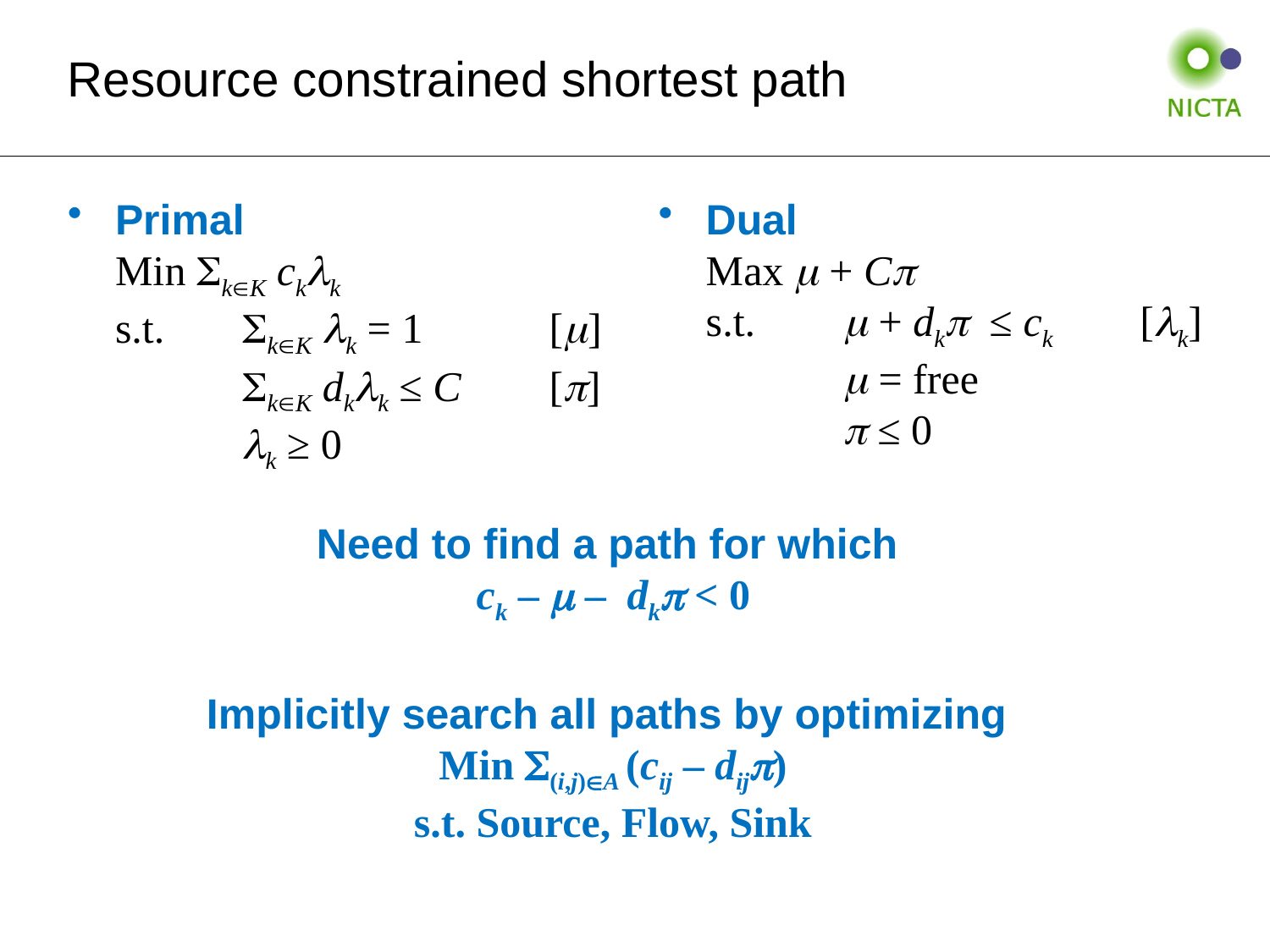

# Resource constrained shortest path
Primal
Min Σk∈K ckλk
s.t.	Σk∈K λk = 1	     [μ]
	Σk∈K dkλk ≤ C	     [π]
	λk ≥ 0

Dual
Max μ + Cπ
s.t.	 μ + dkπ  ≤ ck	     [λk]
	 μ = free
	 π ≤ 0

Need to find a path for which
ck – μ –  dkπ < 0
Implicitly search all paths by optimizing
Min Σ(i,j)∈A (cij – dijπ)
s.t. Source, Flow, Sink